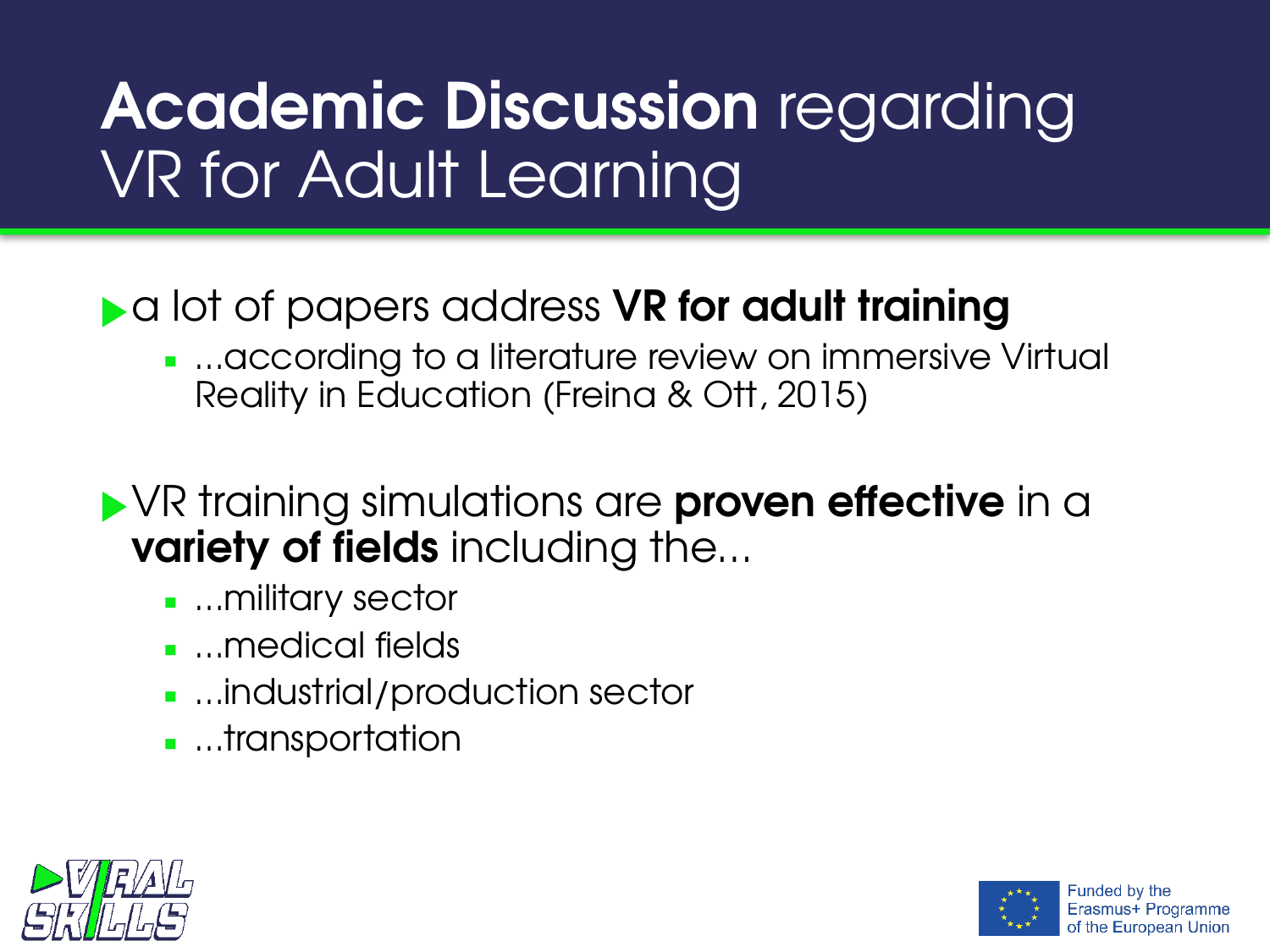

# Academic Discussion regarding VR for Adult Learning
a lot of papers address VR for adult training
…according to a literature review on immersive Virtual Reality in Education (Freina & Ott, 2015)

VR training simulations are proven effective in a variety of fields including the…
…military sector
…medical fields
…industrial/production sector
…transportation